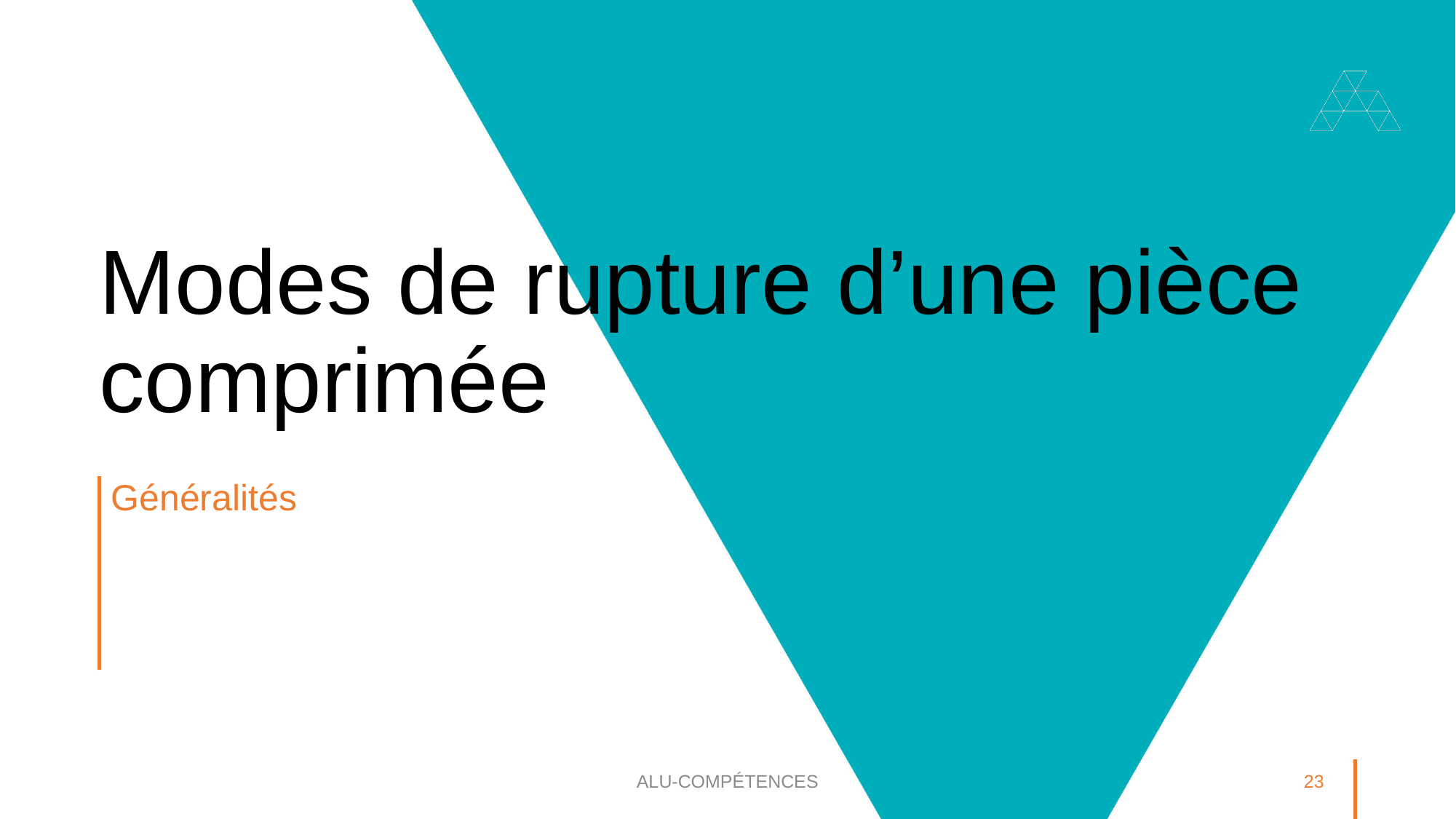

# Modes de rupture d’une pièce comprimée
Généralités
ALU-COMPÉTENCES
23